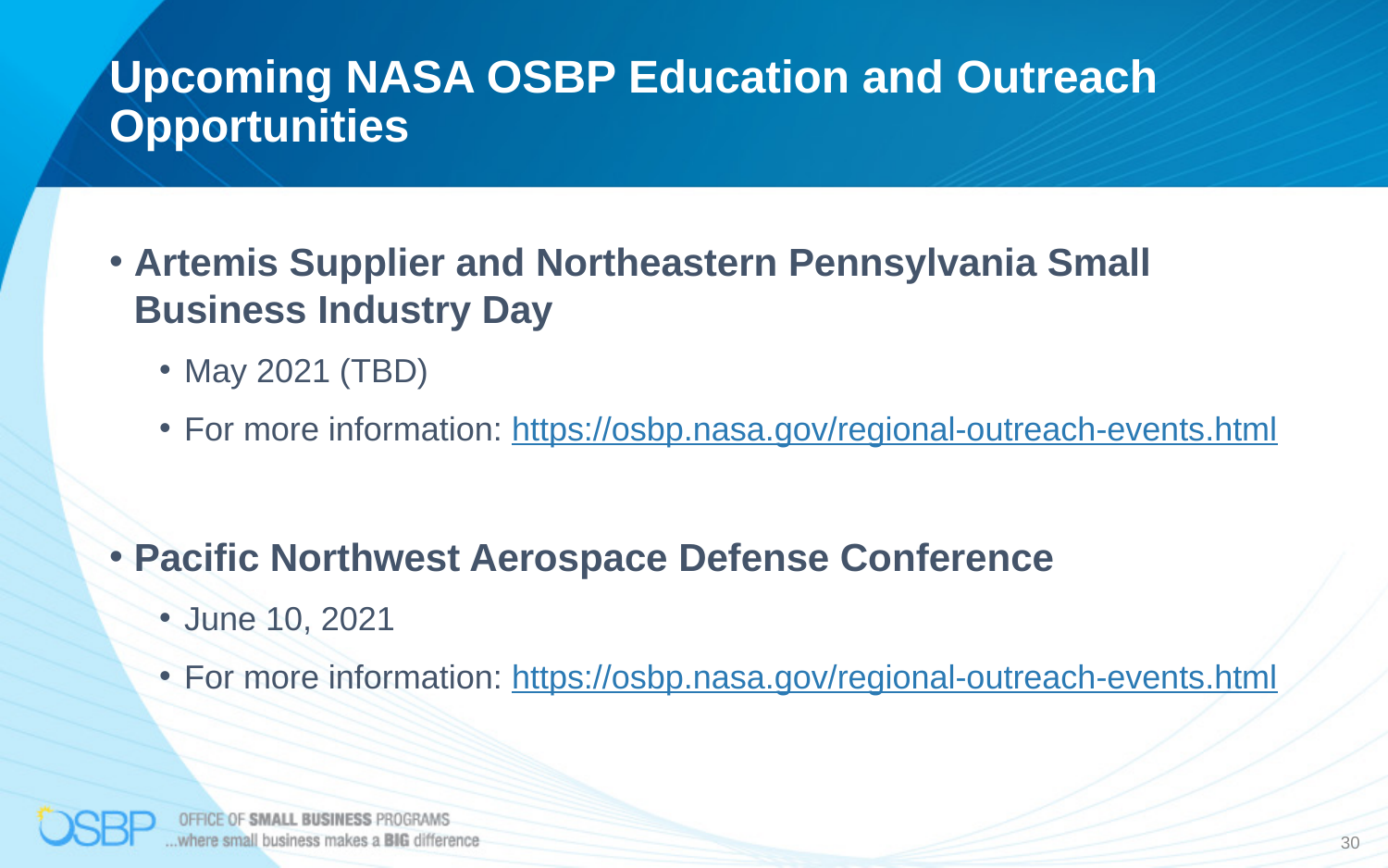

# Upcoming NASA OSBP Education and Outreach Opportunities
Artemis Supplier and Northeastern Pennsylvania Small Business Industry Day
May 2021 (TBD)
For more information: https://osbp.nasa.gov/regional-outreach-events.html

Pacific Northwest Aerospace Defense Conference
June 10, 2021
For more information: https://osbp.nasa.gov/regional-outreach-events.html
30